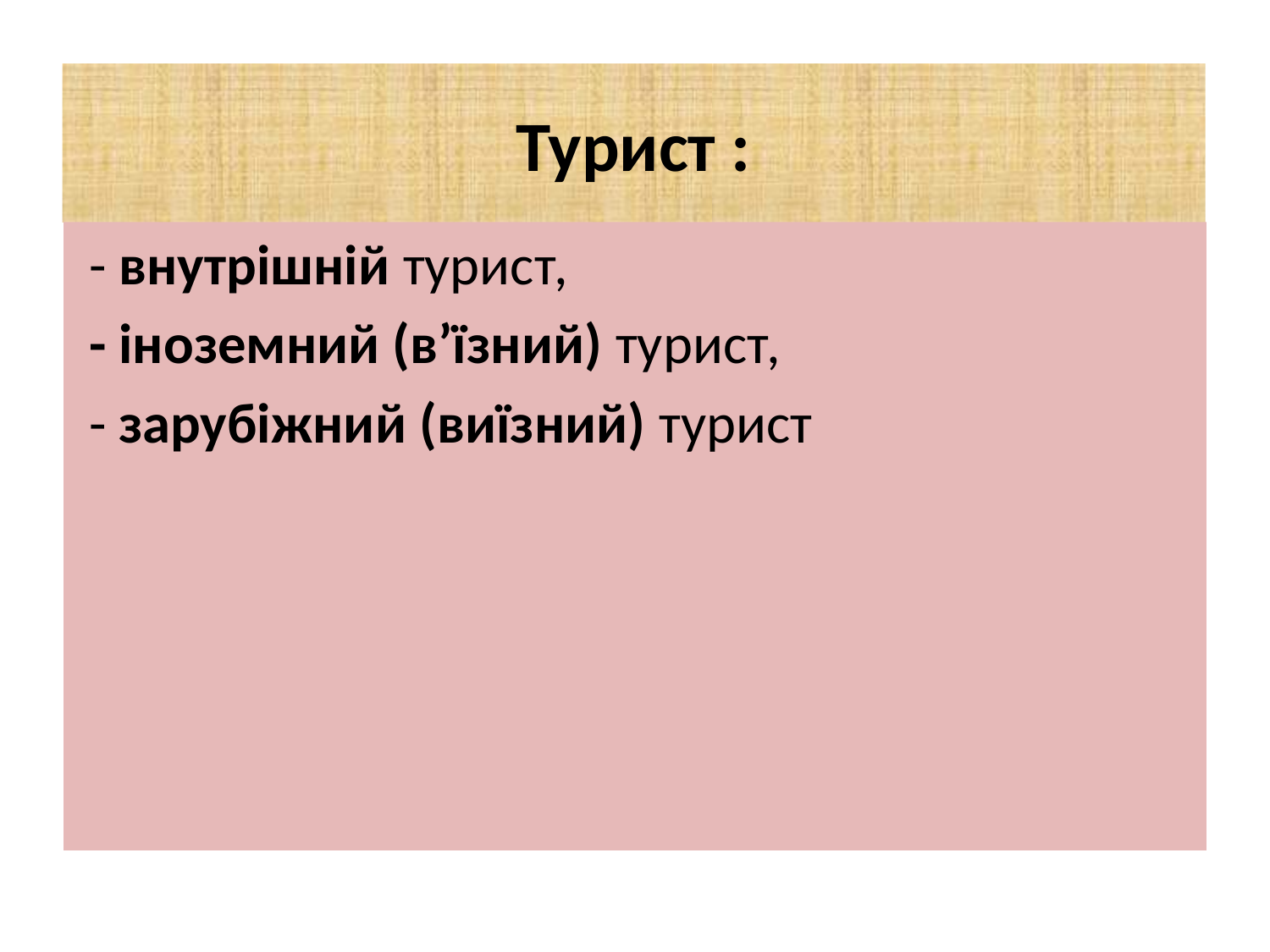

# Турист :
 - внутрішній турист,
 - іноземний (в’їзний) турист,
 - зарубіжний (виїзний) турист